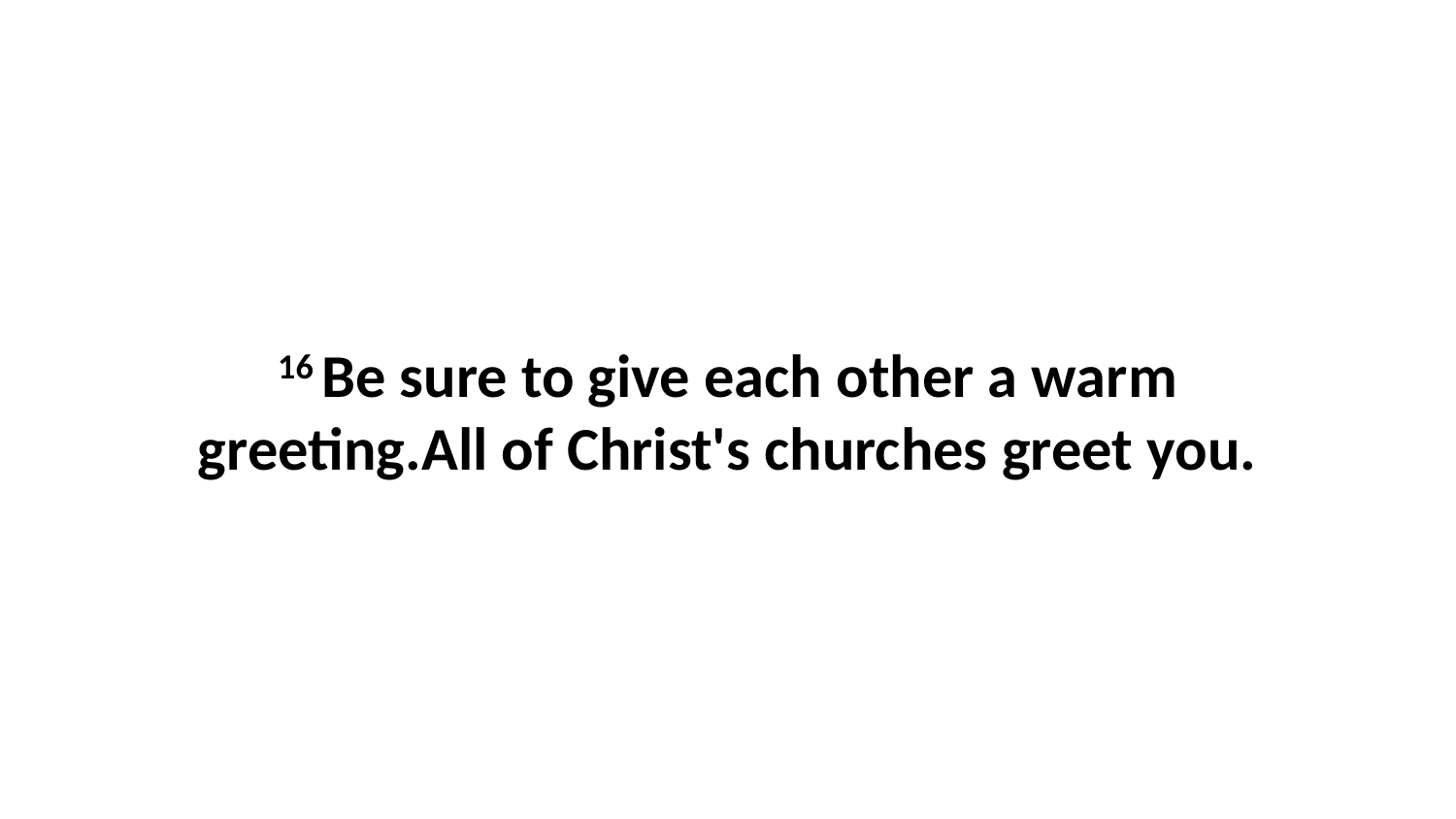

16 Be sure to give each other a warm greeting.All of Christ's churches greet you.